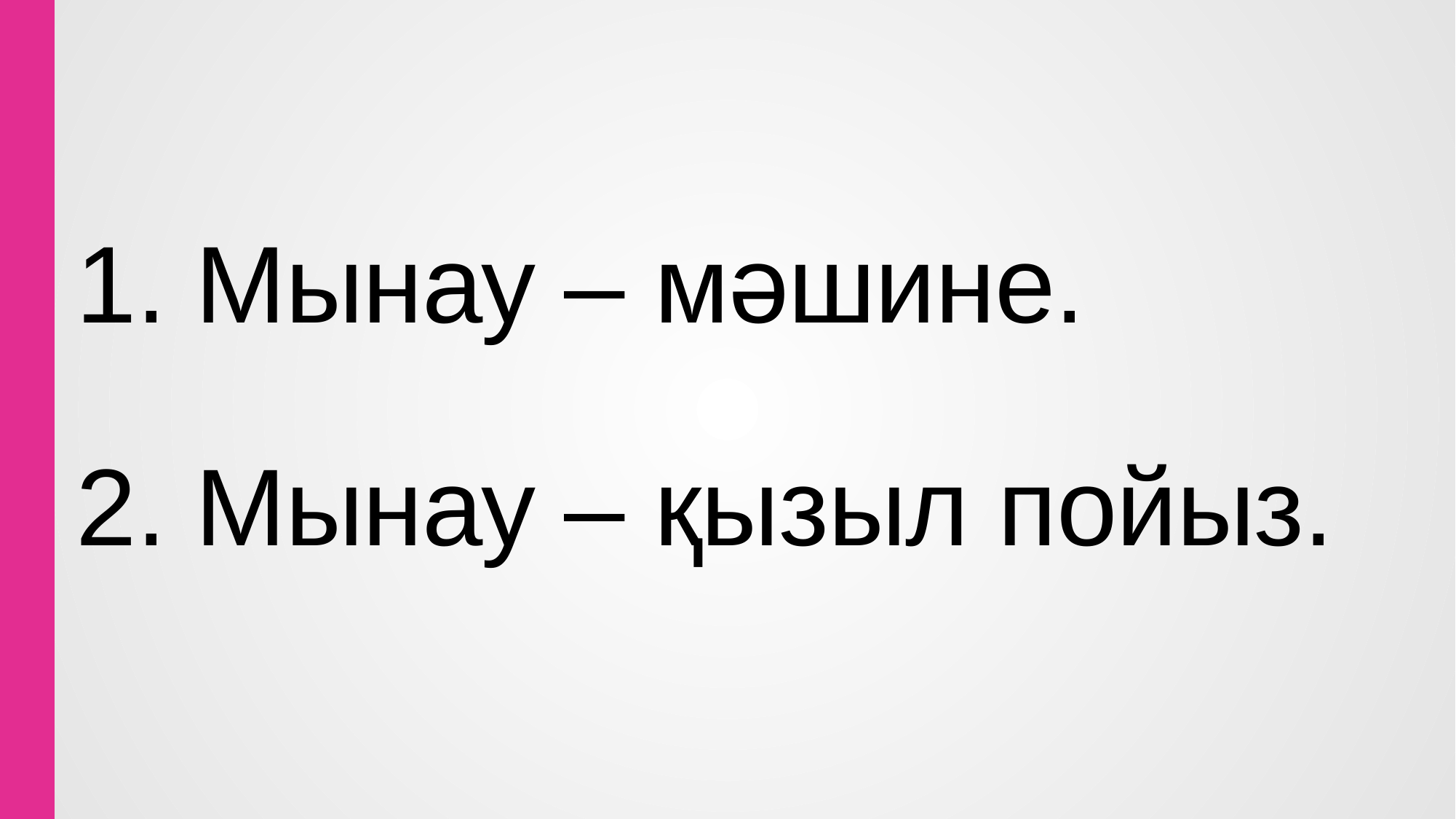

# 1. Мынау – мәшине. 2. Мынау – қызыл пойыз.